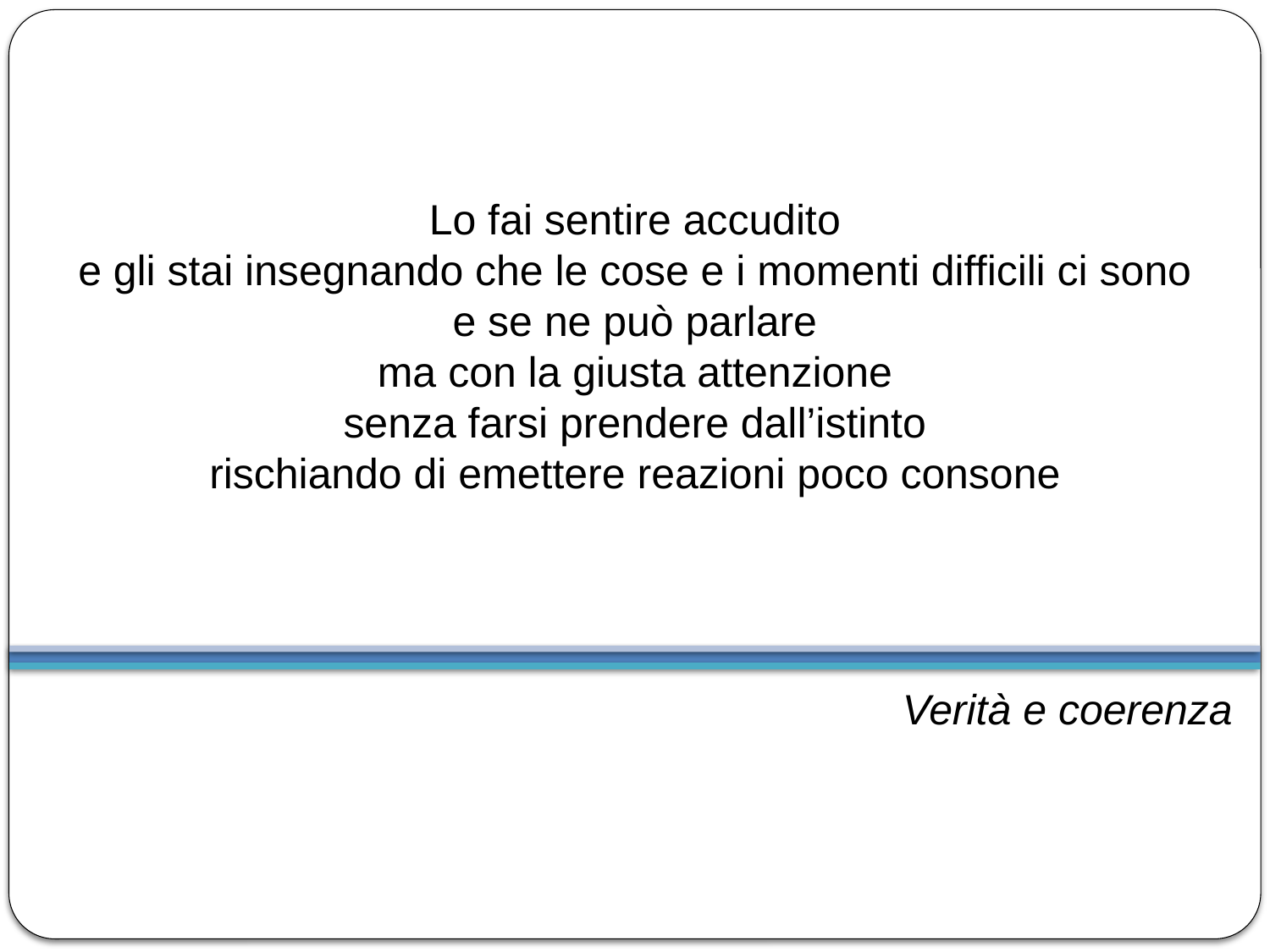

# Lo fai sentire accudito e gli stai insegnando che le cose e i momenti difficili ci sono e se ne può parlare ma con la giusta attenzione senza farsi prendere dall’istinto rischiando di emettere reazioni poco consone
Verità e coerenza